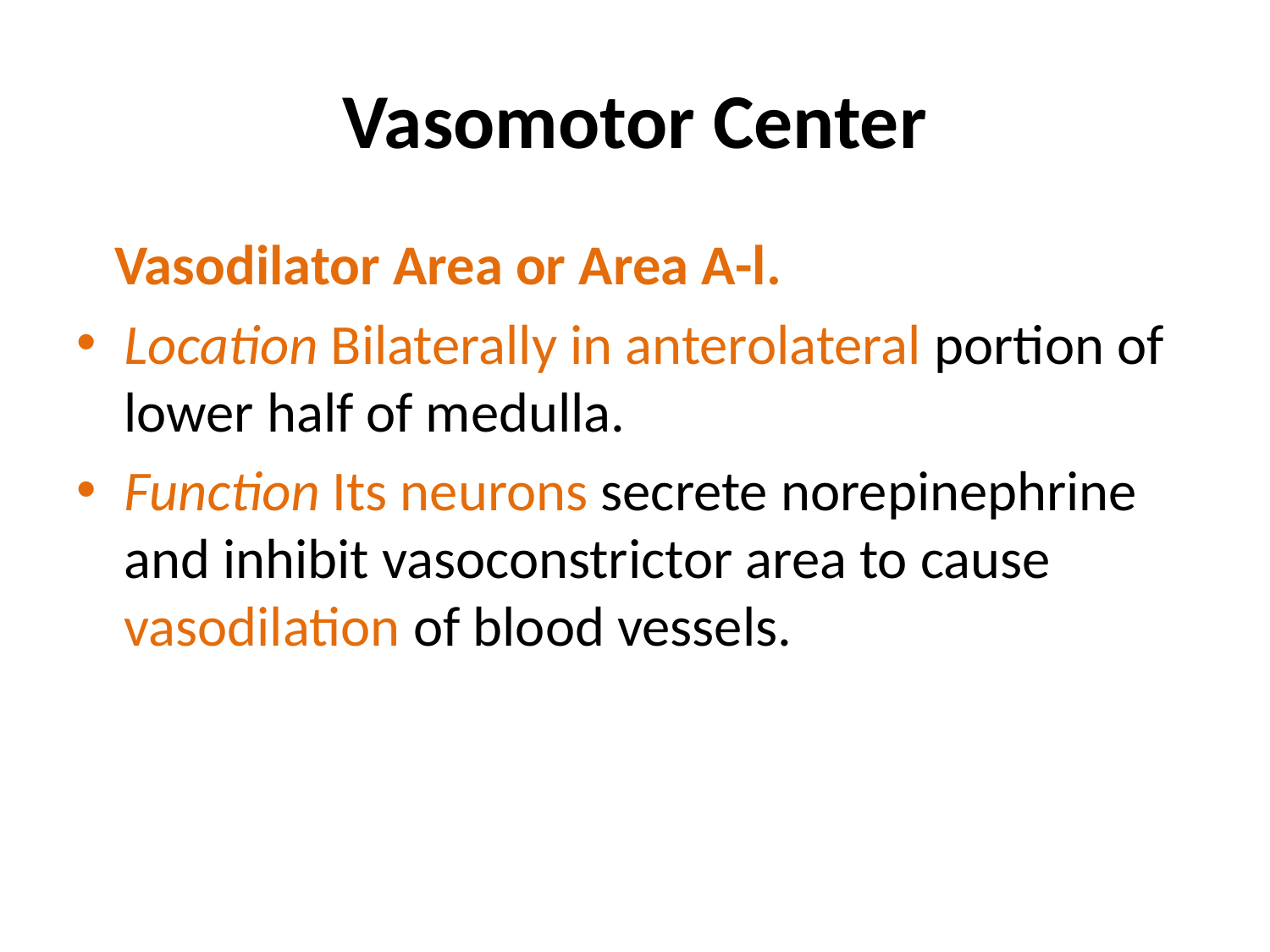

# Vasomotor Center
   Vasodilator Area or Area A-l.
Location Bilaterally in anterolateral portion of lower half of medulla.
Function Its neurons secrete norepinephrine and inhibit vasoconstrictor area to cause vasodilation of blood vessels.